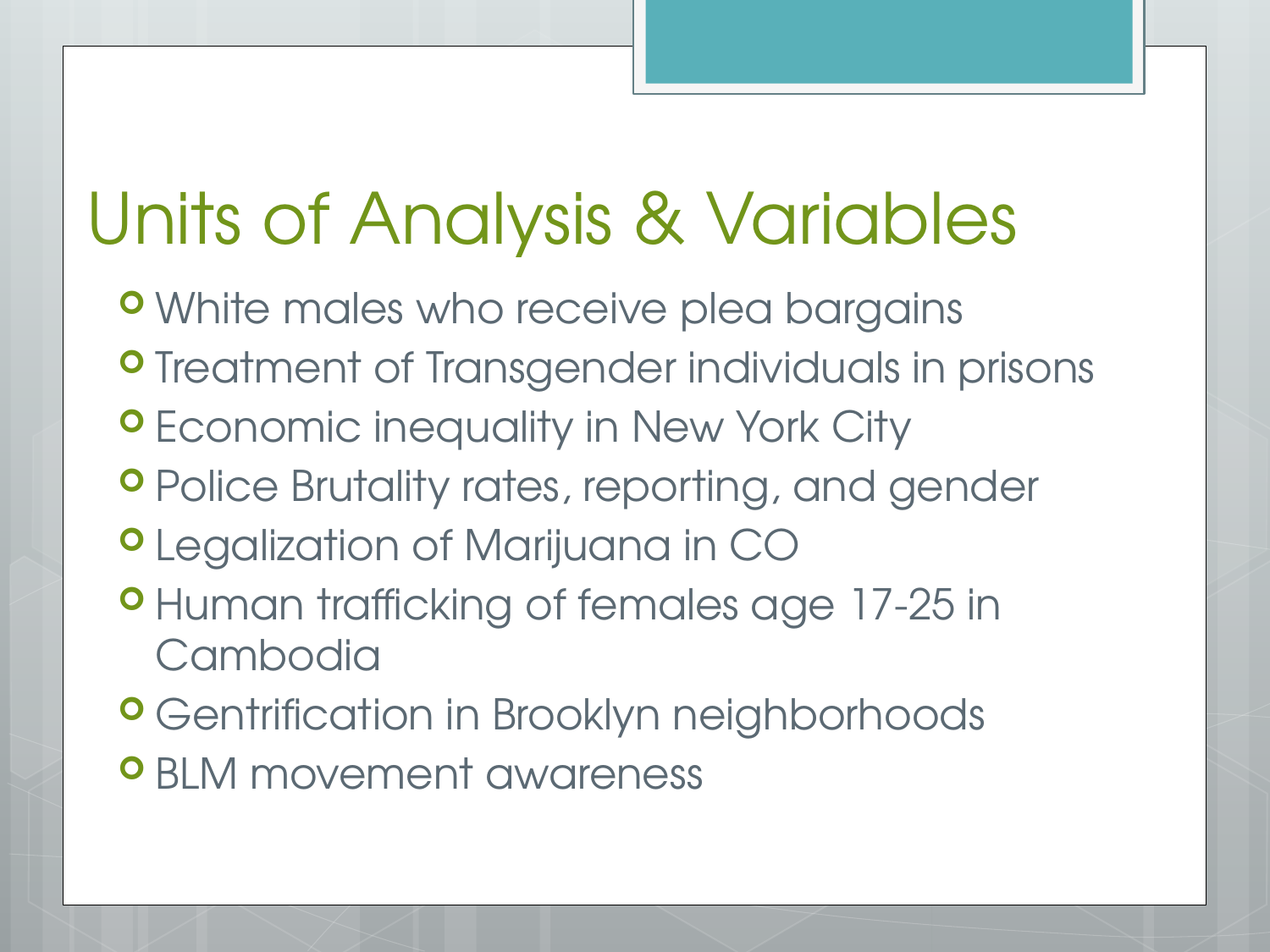

# Units of Analysis & Variables
White males who receive plea bargains
Treatment of Transgender individuals in prisons
Economic inequality in New York City
Police Brutality rates, reporting, and gender
Legalization of Marijuana in CO
Human trafficking of females age 17-25 in Cambodia
Gentrification in Brooklyn neighborhoods
BLM movement awareness